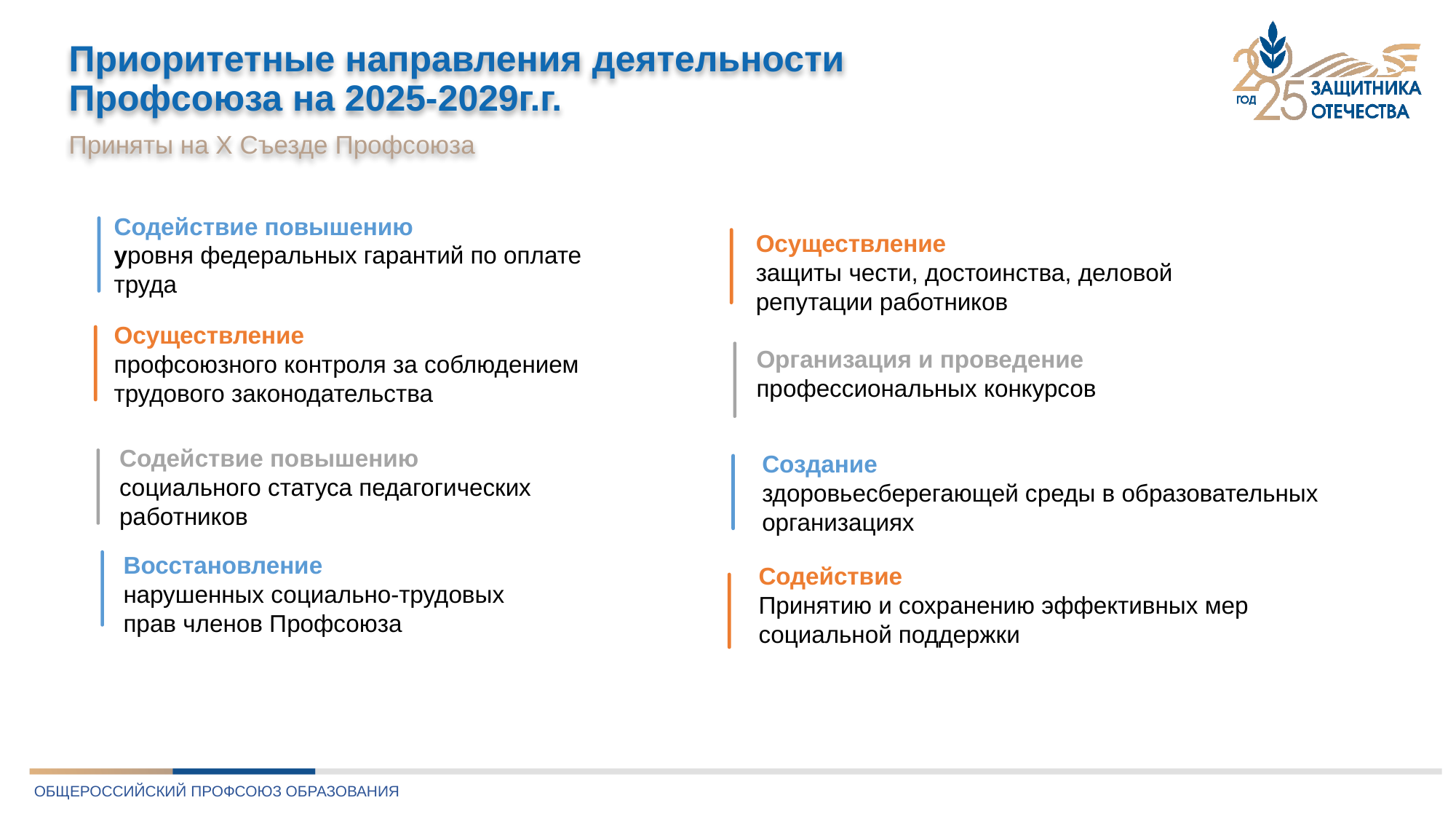

# Приоритетные направления деятельности Профсоюза на 2025-2029г.г.
Приняты на Х Съезде Профсоюза
Содействие повышению
уровня федеральных гарантий по оплате
труда

Осуществление
защиты чести, достоинства, деловой
репутации работников

Организация и проведение
профессиональных конкурсов

Создание
здоровьесберегающей среды в образовательных организациях

Содействие
Принятию и сохранению эффективных мер
социальной поддержки

Осуществление
профсоюзного контроля за соблюдением
трудового законодательства

Содействие повышению
социального статуса педагогических
работников

Восстановление
нарушенных социально-трудовых
прав членов Профсоюза